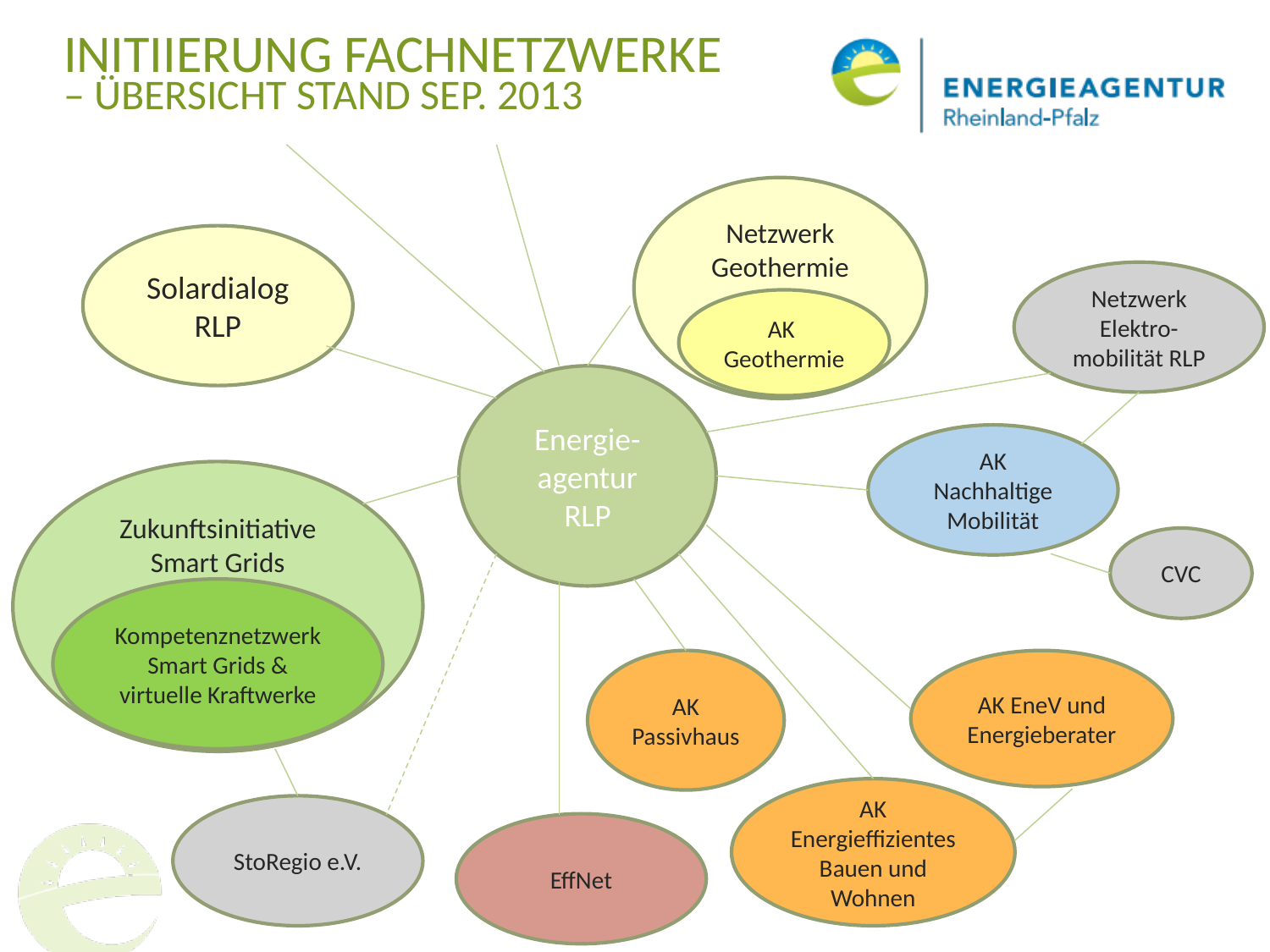

# Initiierung fachnetzwerke – Übersicht Stand Sep. 2013
Netzwerk Geothermie
Solardialog RLP
Netzwerk Elektro-mobilität RLP
AK
Geothermie
Energie-agentur
RLP
AK Nachhaltige Mobilität
Zukunftsinitiative Smart Grids
CVC
Kompetenznetzwerk Smart Grids & virtuelle Kraftwerke
AK Passivhaus
AK EneV und Energieberater
AK Energieffizientes Bauen und Wohnen
StoRegio e.V.
EffNet